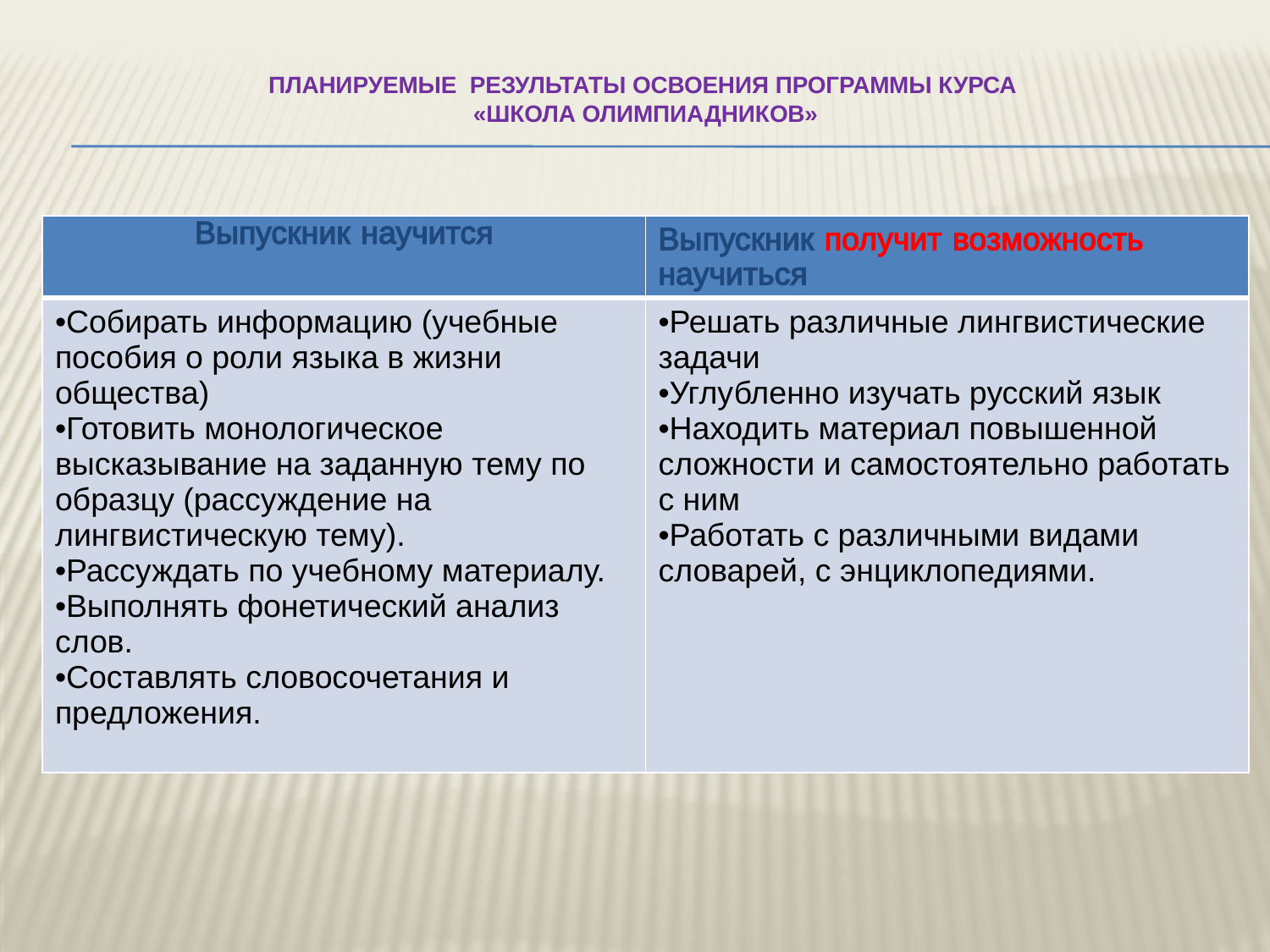

# Планируемые  результаты освоения программы курса «Школа олимпиадников»
| Выпускник научится | Выпускник получит возможность научиться |
| --- | --- |
| Собирать информацию (учебные пособия о роли языка в жизни общества) Готовить монологическое высказывание на заданную тему по образцу (рассуждение на лингвистическую тему). Рассуждать по учебному материалу. Выполнять фонетический анализ слов. Составлять словосочетания и предложения. | Решать различные лингвистические задачи Углубленно изучать русский язык Находить материал повышенной сложности и самостоятельно работать с ним Работать с различными видами словарей, с энциклопедиями. |